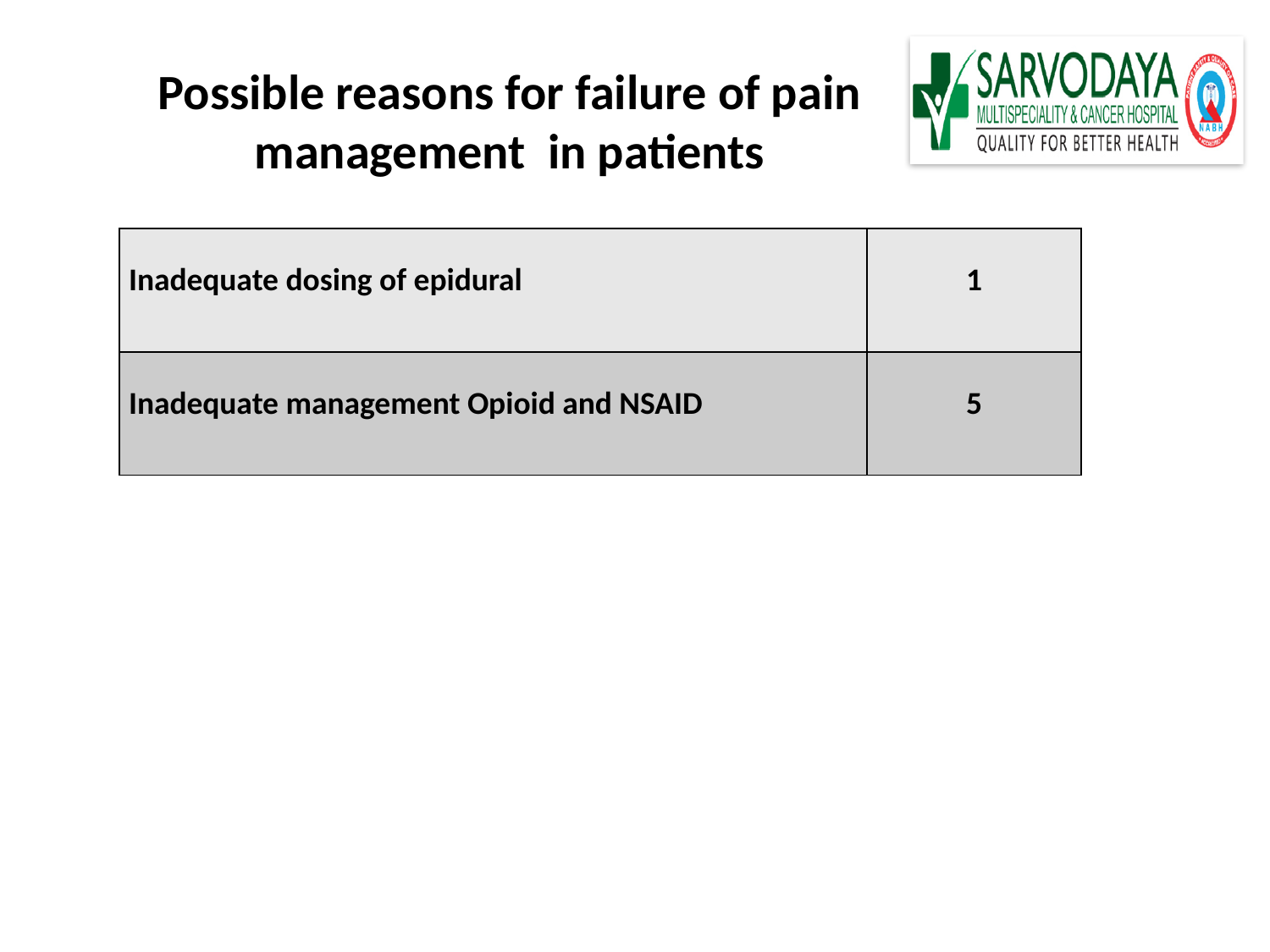

Possible reasons for failure of pain management  in patients
| Inadequate dosing of epidural | 1 |
| --- | --- |
| Inadequate management Opioid and NSAID | 5 |